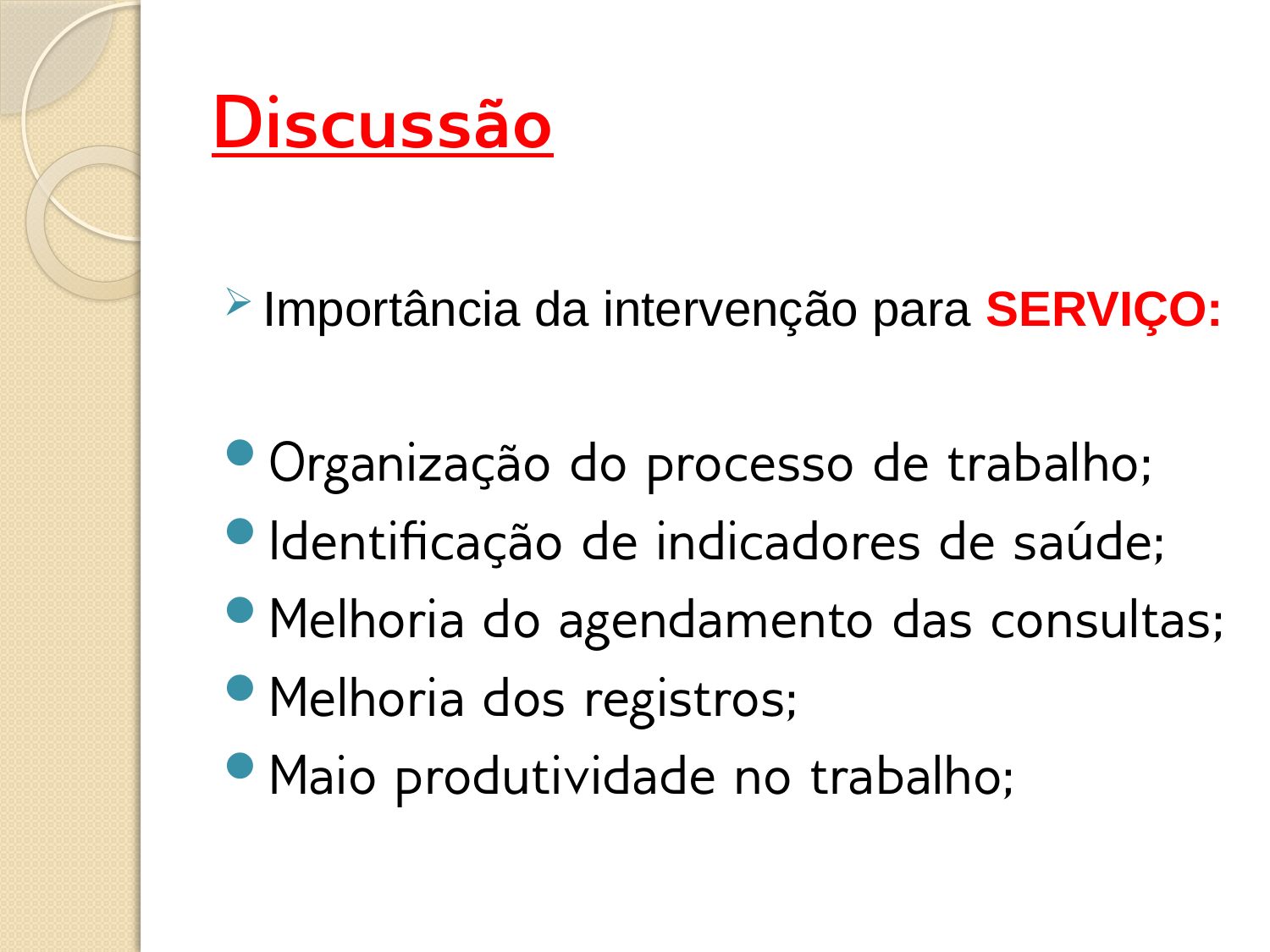

# Discussão

Importância da intervenção para SERVIÇO:

Organização do processo de trabalho;
Identificação de indicadores de saúde;
Melhoria do agendamento das consultas;
Melhoria dos registros;
Maio produtividade no trabalho;